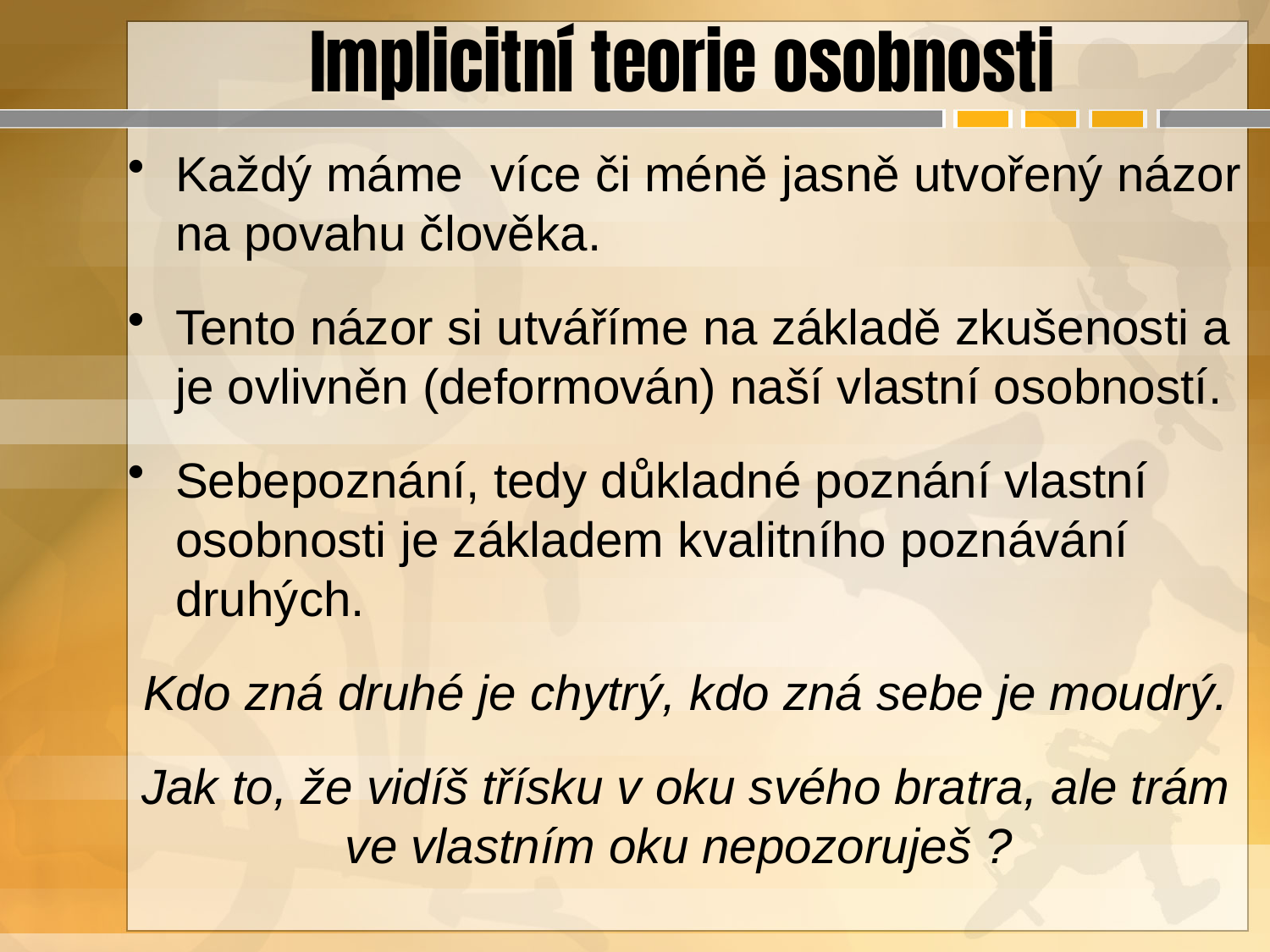

# Implicitní teorie osobnosti
Každý máme  více či méně jasně utvořený názor na povahu člověka.

Tento názor si utváříme na základě zkušenosti a je ovlivněn (deformován) naší vlastní osobností.

Sebepoznání, tedy důkladné poznání vlastní osobnosti je základem kvalitního poznávání druhých.

Kdo zná druhé je chytrý, kdo zná sebe je moudrý.

Jak to, že vidíš třísku v oku svého bratra, ale trám ve vlastním oku nepozoruješ ?